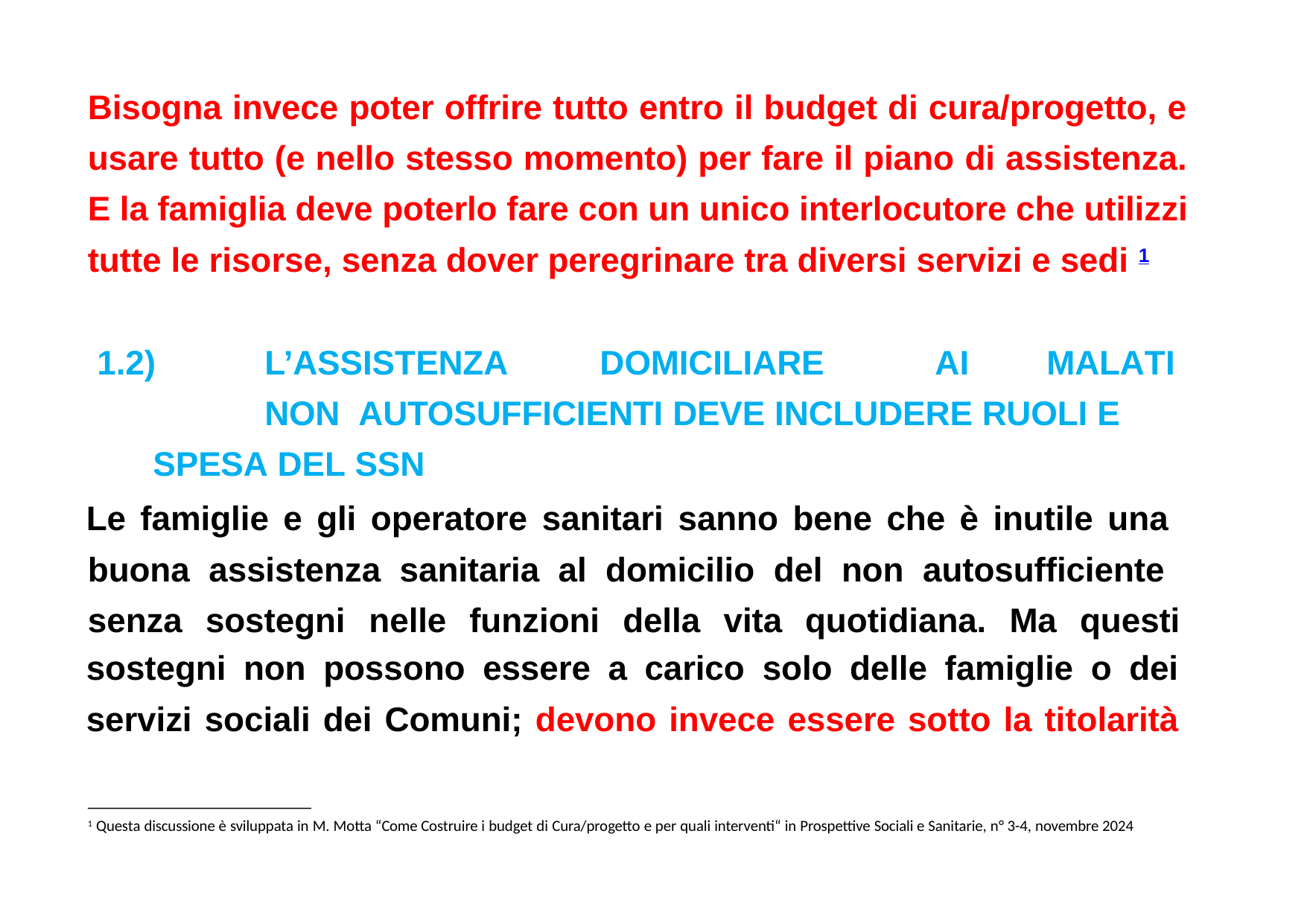

# Bisogna invece poter offrire tutto entro il budget di cura/progetto, e  usare tutto (e nello stesso momento) per fare il piano di assistenza.  E la famiglia deve poterlo fare con un unico interlocutore che utilizzi  tutte le risorse, senza dover peregrinare tra diversi servizi e sedi 1
1.2)	L’ASSISTENZA	DOMICILIARE	AI	MALATI	NON  AUTOSUFFICIENTI DEVE INCLUDERE RUOLI E SPESA DEL SSN
Le famiglie e gli operatore sanitari sanno bene che è inutile una  buona assistenza sanitaria al domicilio del non autosufficiente  senza sostegni nelle funzioni della vita quotidiana. Ma questi
sostegni non possono essere a carico solo delle famiglie o dei
servizi sociali dei Comuni; devono invece essere sotto la titolarità

1 Questa discussione è sviluppata in M. Motta “Come Costruire i budget di Cura/progetto e per quali interventi“ in Prospettive Sociali e Sanitarie, n° 3-4, novembre 2024